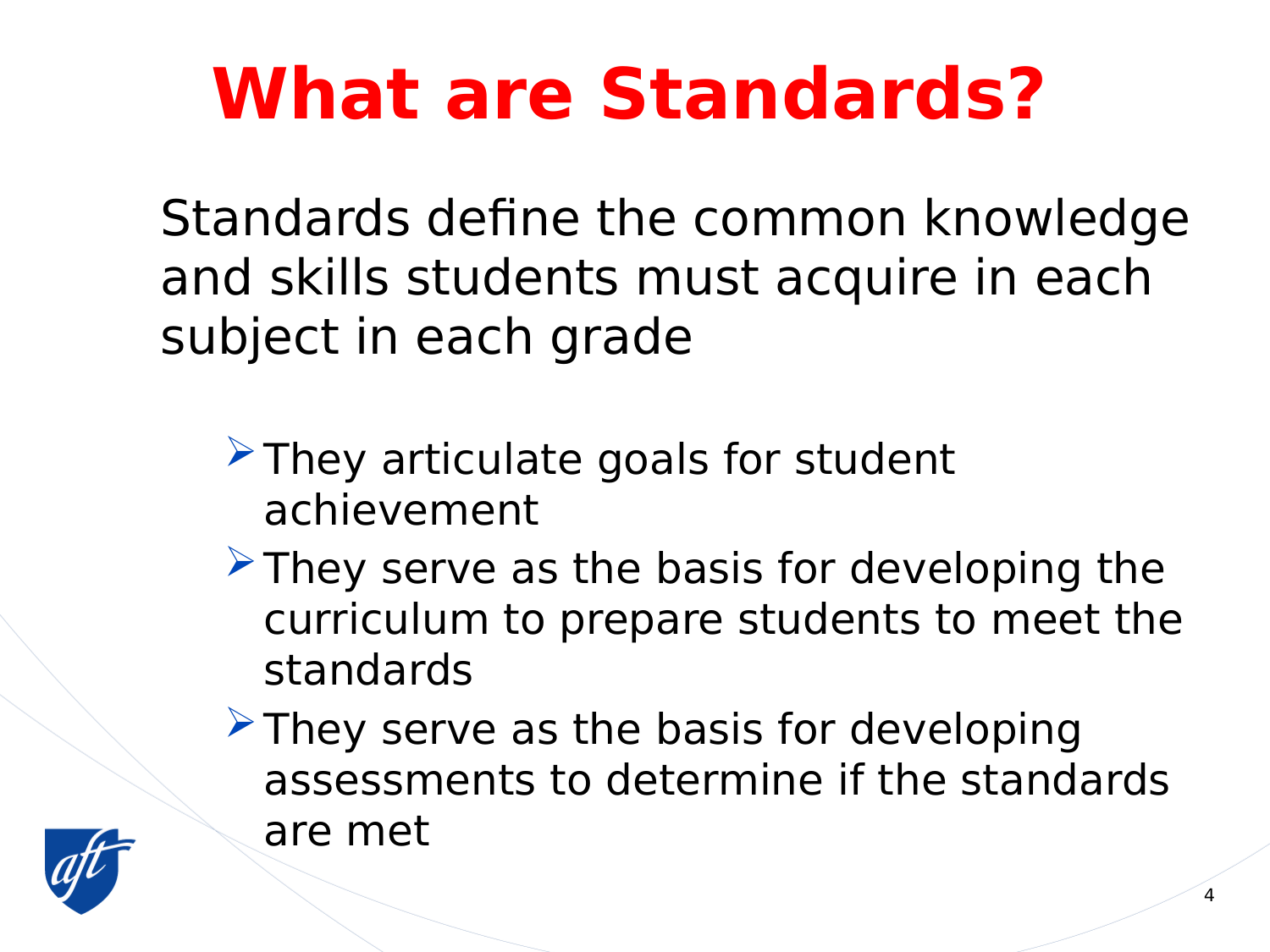

# What are Standards?
Standards define the common knowledge
and skills students must acquire in each
subject in each grade

They articulate goals for student achievement
They serve as the basis for developing the curriculum to prepare students to meet the standards
They serve as the basis for developing assessments to determine if the standards are met
4